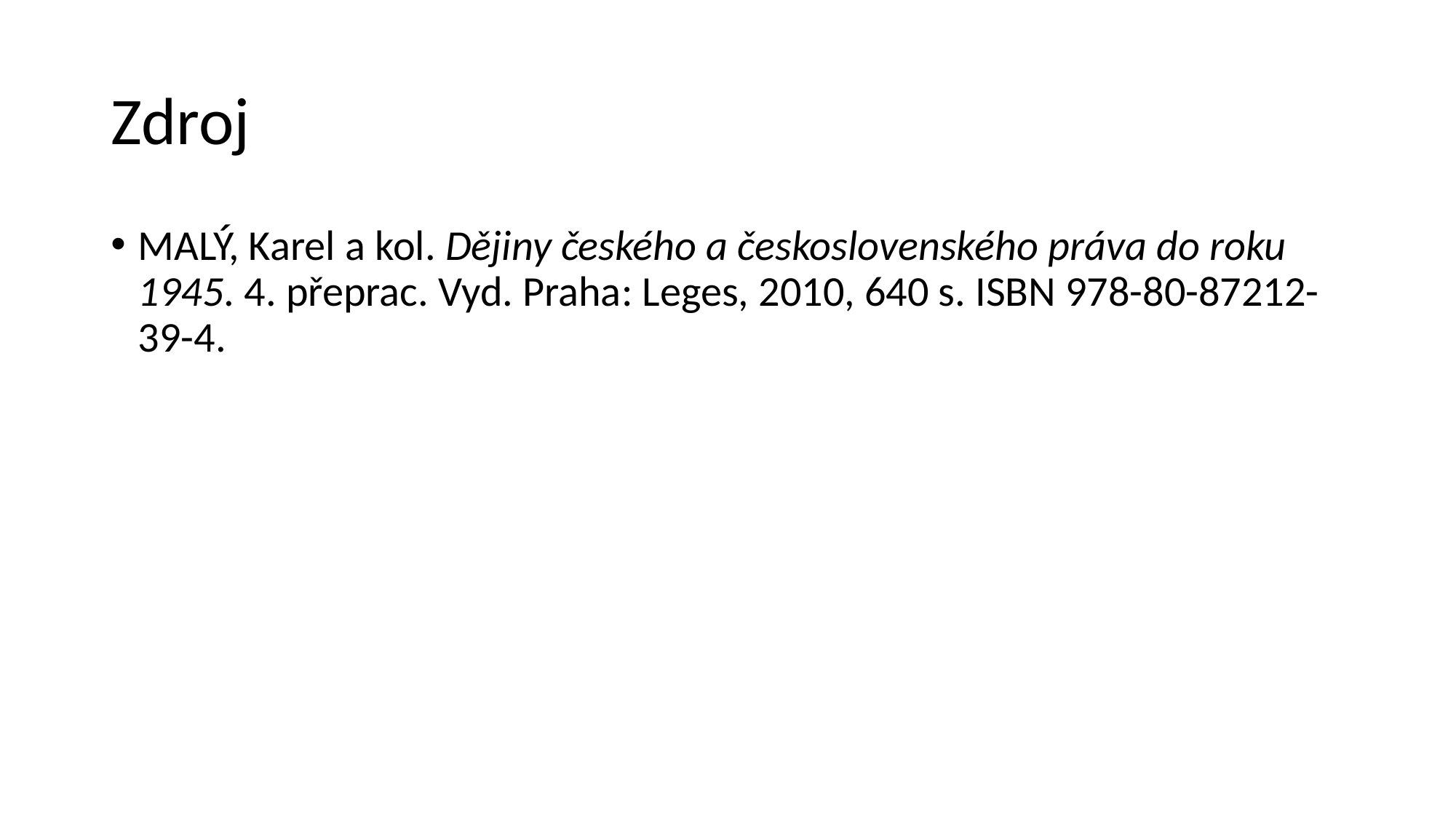

# Zdroj
MALÝ, Karel a kol. Dějiny českého a československého práva do roku 1945. 4. přeprac. Vyd. Praha: Leges, 2010, 640 s. ISBN 978-80-87212-39-4.